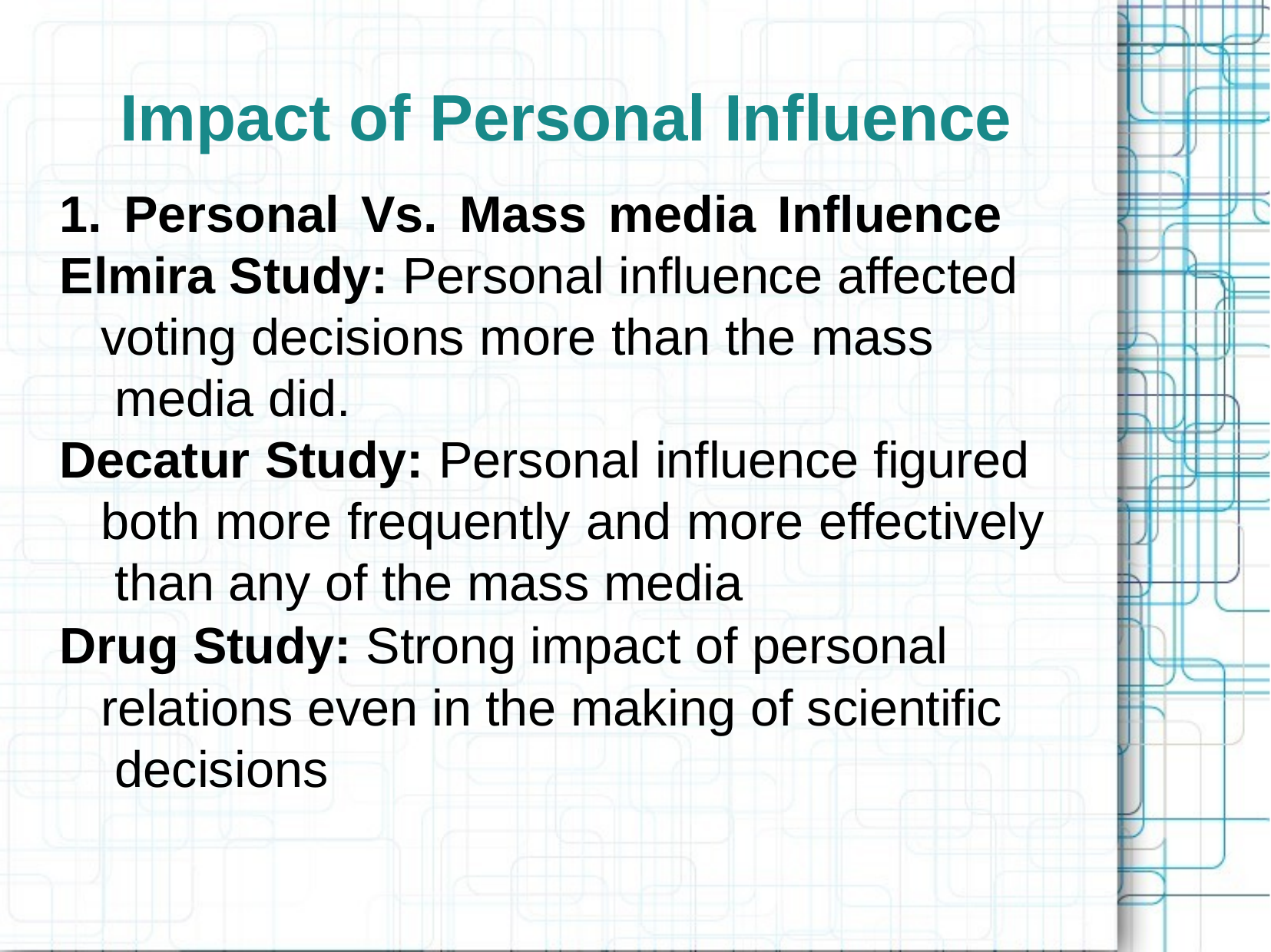

# Impact of Personal Influence
1. Personal Vs. Mass media Influence  Elmira Study: Personal influence affected
voting decisions more than the mass  media did.
Decatur Study: Personal influence figured  both more frequently and more effectively  than any of the mass media
Drug Study: Strong impact of personal  relations even in the making of scientific  decisions